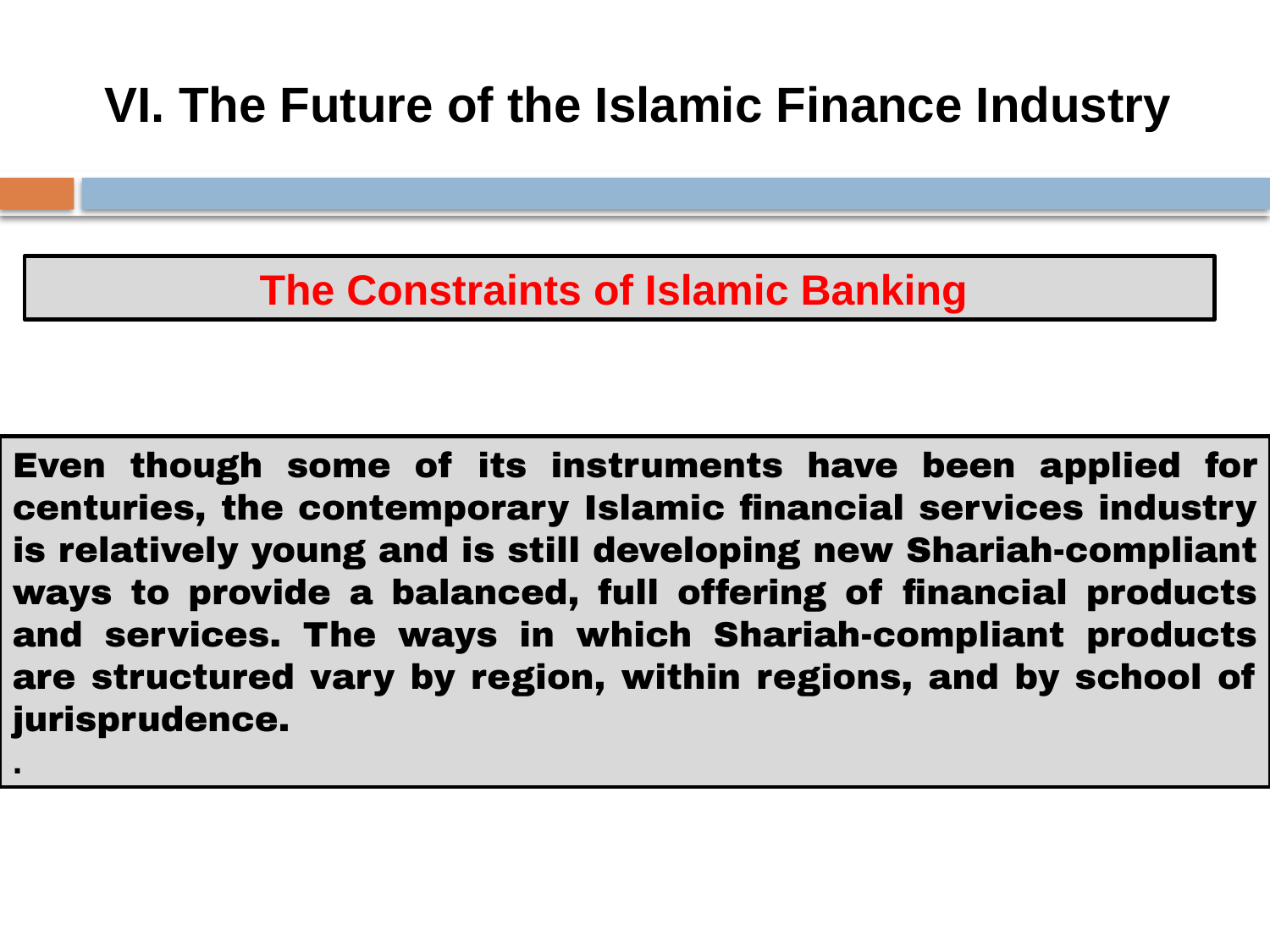

# VI. The Future of the Islamic Finance Industry
The Constraints of Islamic Banking
Even though some of its instruments have been applied for centuries, the contemporary Islamic financial services industry is relatively young and is still developing new Shariah-compliant ways to provide a balanced, full offering of financial products and services. The ways in which Shariah-compliant products are structured vary by region, within regions, and by school of jurisprudence.
.